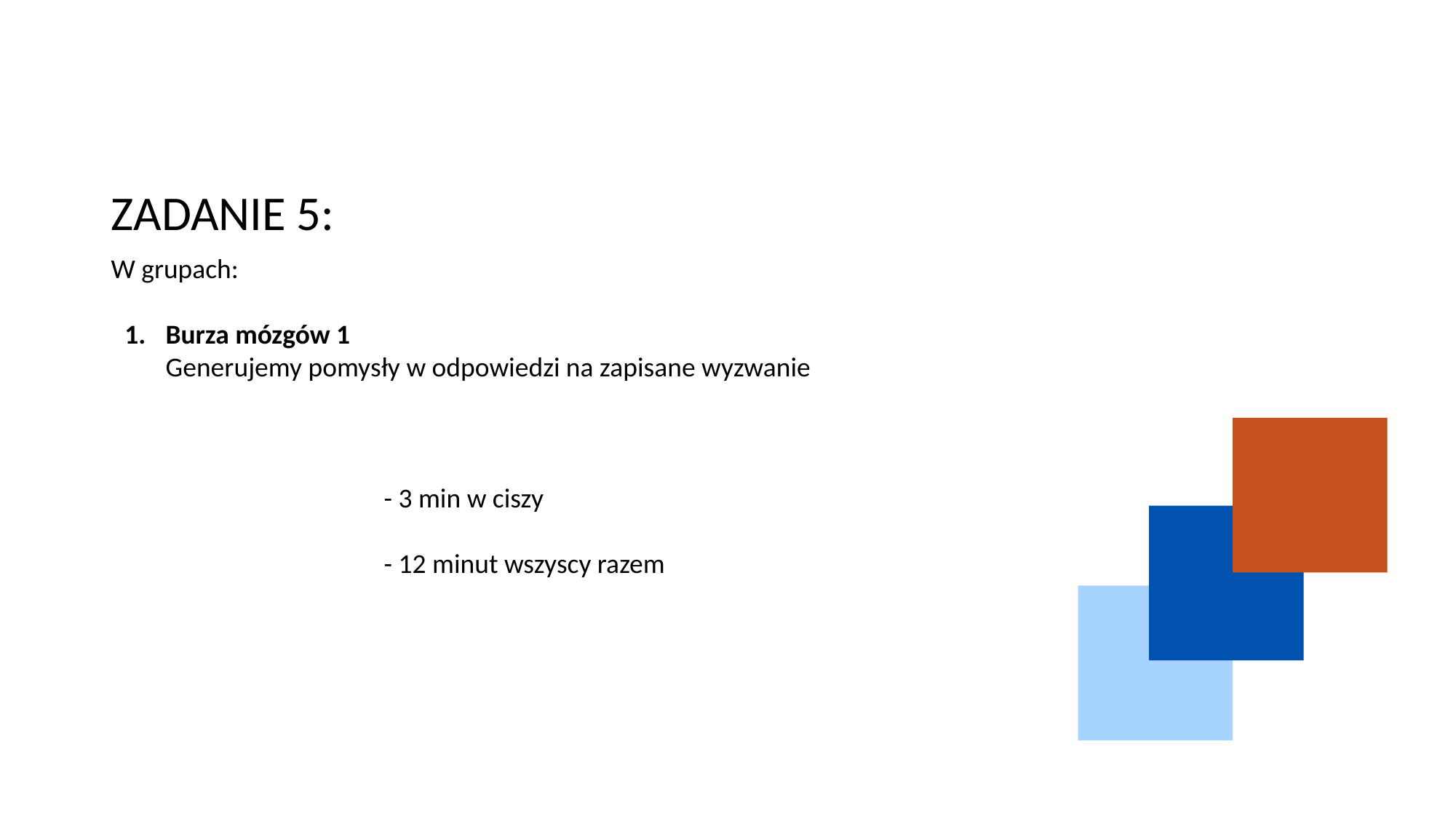

# ZADANIE 5:
W grupach:
Burza mózgów 1
Generujemy pomysły w odpowiedzi na zapisane wyzwanie
									- 3 min w ciszy
									- 12 minut wszyscy razem